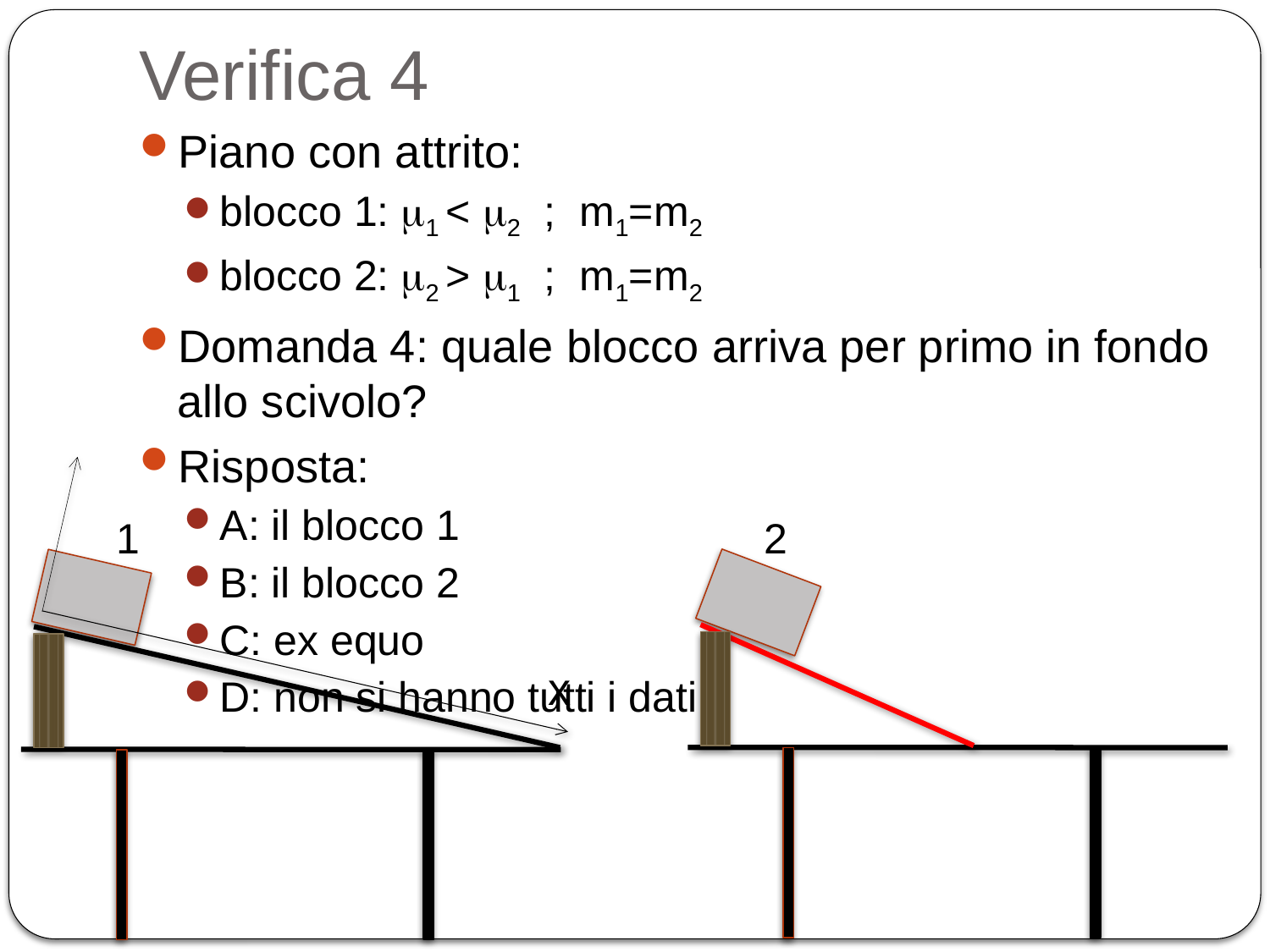

# Verifica 4
Piano con attrito:
blocco 1: μ1 < μ2  ;  m1=m2
blocco 2: μ2 > μ1  ;  m1=m2
Domanda 4: quale blocco arriva per primo in fondo allo scivolo?
Risposta:
A: il blocco 1
B: il blocco 2
C: ex equo
D: non si hanno tutti i dati

1

2

x